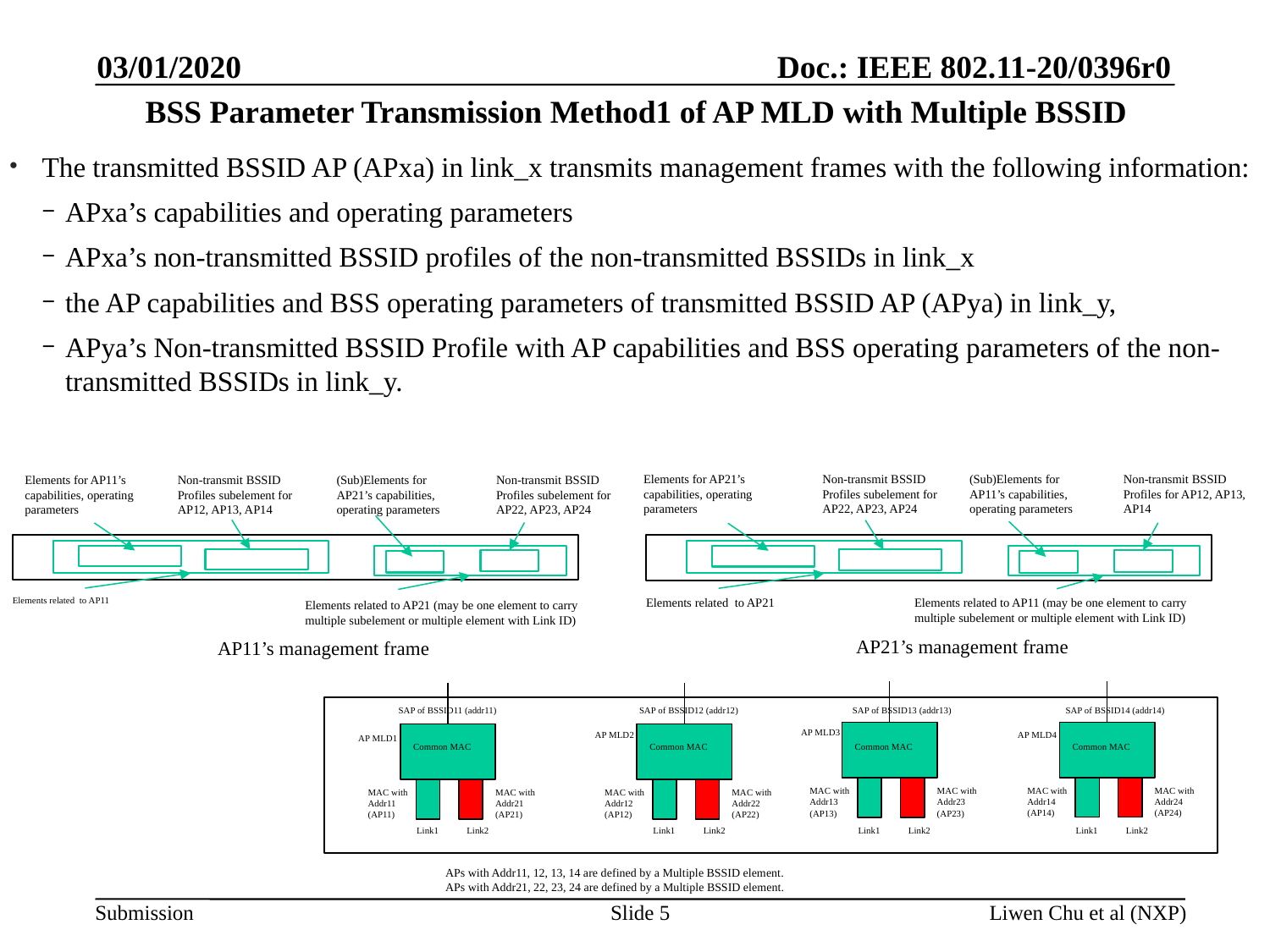

03/01/2020
# BSS Parameter Transmission Method1 of AP MLD with Multiple BSSID
The transmitted BSSID AP (APxa) in link_x transmits management frames with the following information:
APxa’s capabilities and operating parameters
APxa’s non-transmitted BSSID profiles of the non-transmitted BSSIDs in link_x
the AP capabilities and BSS operating parameters of transmitted BSSID AP (APya) in link_y,
APya’s Non-transmitted BSSID Profile with AP capabilities and BSS operating parameters of the non-transmitted BSSIDs in link_y.
Elements for AP21’s capabilities, operating parameters
Non-transmit BSSID Profiles subelement for AP22, AP23, AP24
(Sub)Elements for AP11’s capabilities, operating parameters
Non-transmit BSSID Profiles for AP12, AP13, AP14
Elements for AP11’s capabilities, operating parameters
Non-transmit BSSID Profiles subelement for AP12, AP13, AP14
(Sub)Elements for AP21’s capabilities, operating parameters
Non-transmit BSSID Profiles subelement for AP22, AP23, AP24

Elements related  to AP11
Elements related  to AP21
Elements related to AP11 (may be one element to carry multiple subelement or multiple element with Link ID)
Elements related to AP21 (may be one element to carry multiple subelement or multiple element with Link ID)
AP21’s management frame
AP11’s management frame

SAP of BSSID11 (addr11)
SAP of BSSID12 (addr12)
SAP of BSSID13 (addr13)
SAP of BSSID14 (addr14)
AP MLD3

AP MLD2
AP MLD4

AP MLD1
Common MAC
Common MAC
Common MAC
Common MAC

MAC with Addr14 (AP14)
MAC with Addr24 (AP24)
MAC with Addr13 (AP13)
MAC with Addr23 (AP23)

MAC with Addr11 (AP11)
MAC with Addr21 (AP21)
MAC with Addr12 (AP12)
MAC with Addr22 (AP22)
Link1
Link2
Link1
Link2
Link1
Link2
Link1
Link2
APs with Addr11, 12, 13, 14 are defined by a Multiple BSSID element.
APs with Addr21, 22, 23, 24 are defined by a Multiple BSSID element.
Slide 5
Liwen Chu et al (NXP)